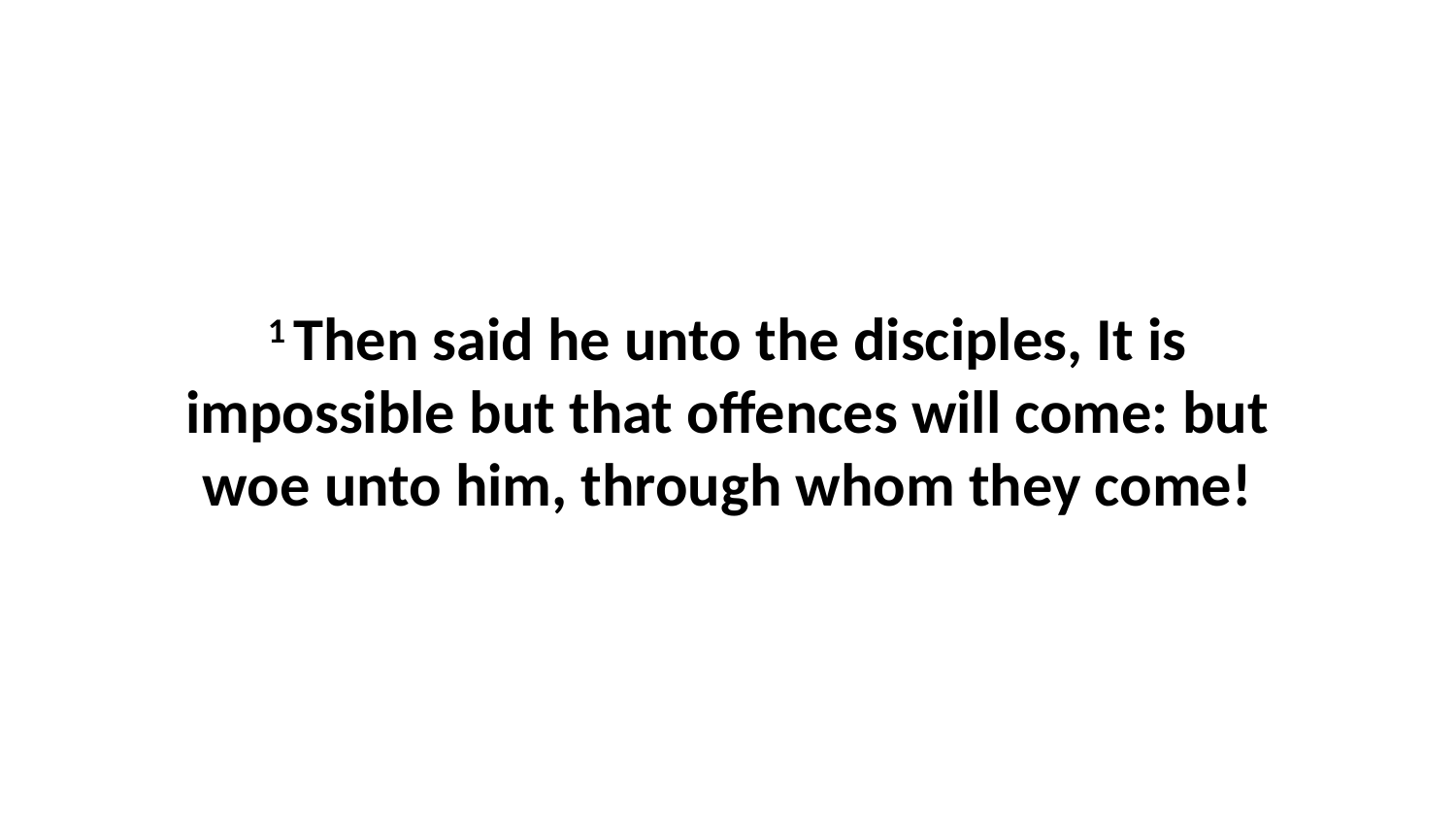

1 Then said he unto the disciples, It is impossible but that offences will come: but woe unto him, through whom they come!